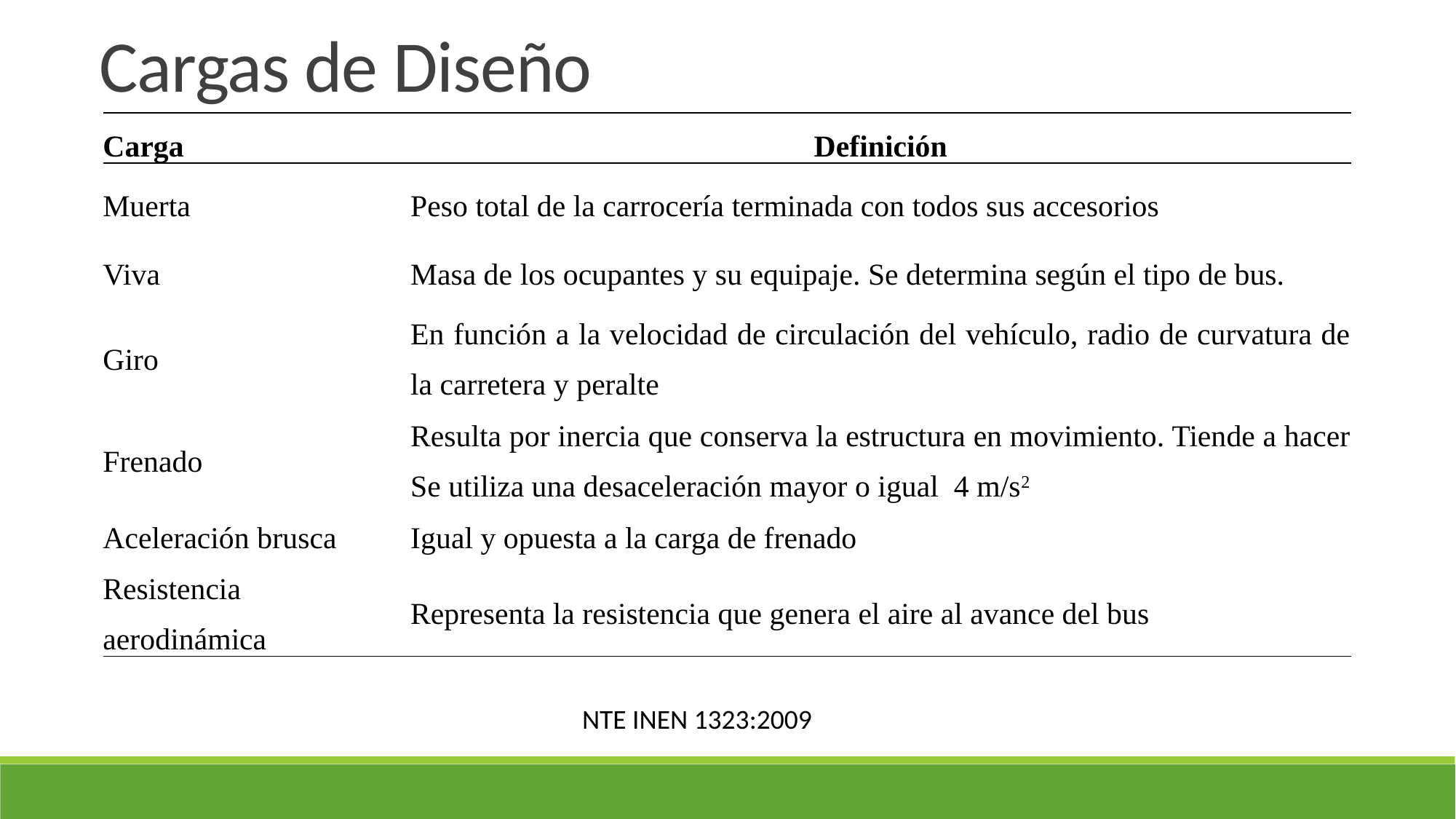

Cargas de Diseño
| Carga | Definición |
| --- | --- |
| Muerta | Peso total de la carrocería terminada con todos sus accesorios |
| Viva | Masa de los ocupantes y su equipaje. Se determina según el tipo de bus. |
| Giro | En función a la velocidad de circulación del vehículo, radio de curvatura de la carretera y peralte |
| Frenado | Resulta por inercia que conserva la estructura en movimiento. Tiende a hacer Se utiliza una desaceleración mayor o igual 4 m/s2 |
| Aceleración brusca | Igual y opuesta a la carga de frenado |
| Resistencia aerodinámica | Representa la resistencia que genera el aire al avance del bus |
NTE INEN 1323:2009